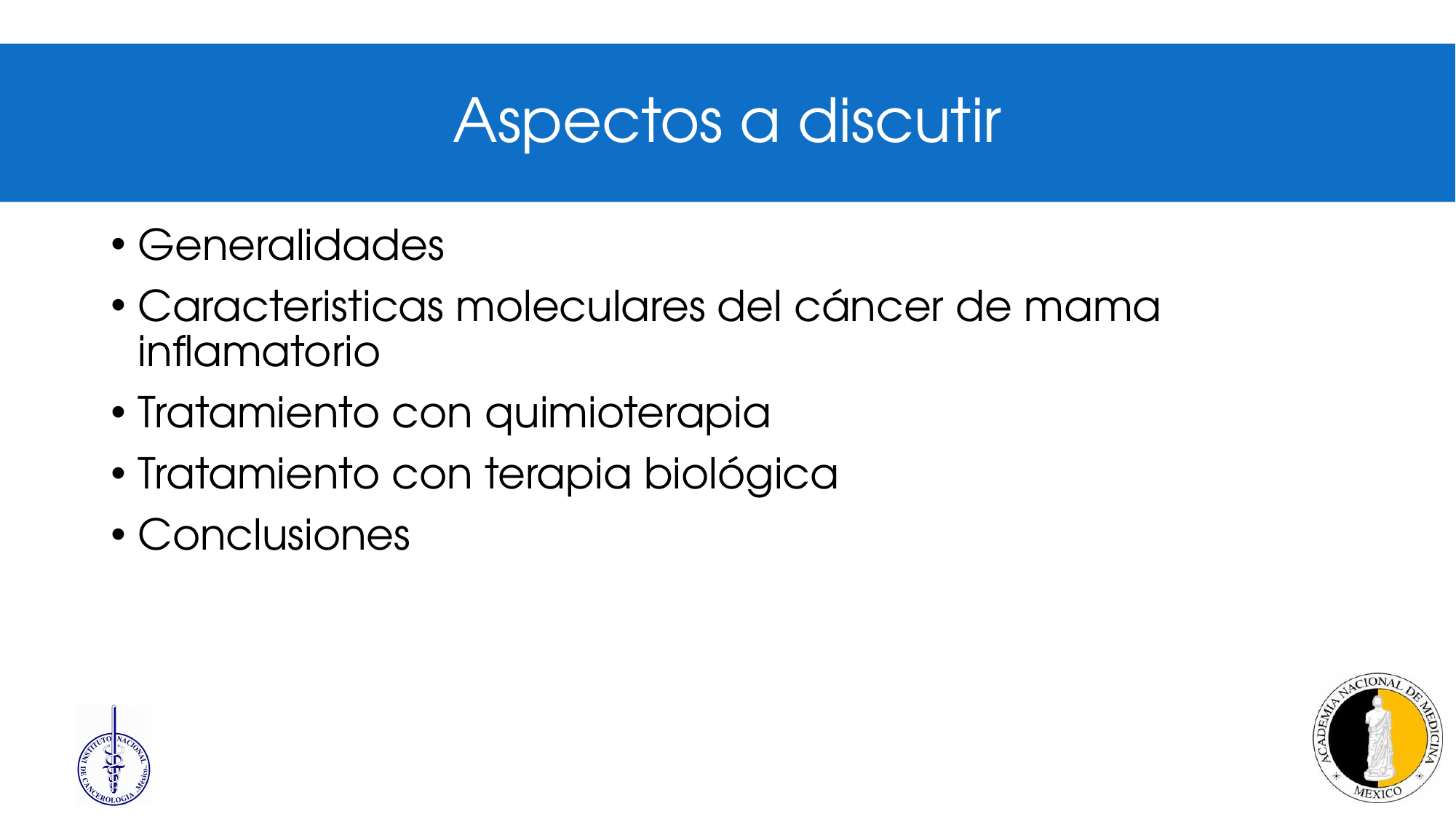

# Aspectos a discutir
Generalidades
Caracteristicas moleculares del cáncer de mama inflamatorio
Tratamiento con quimioterapia
Tratamiento con terapia biológica
Conclusiones